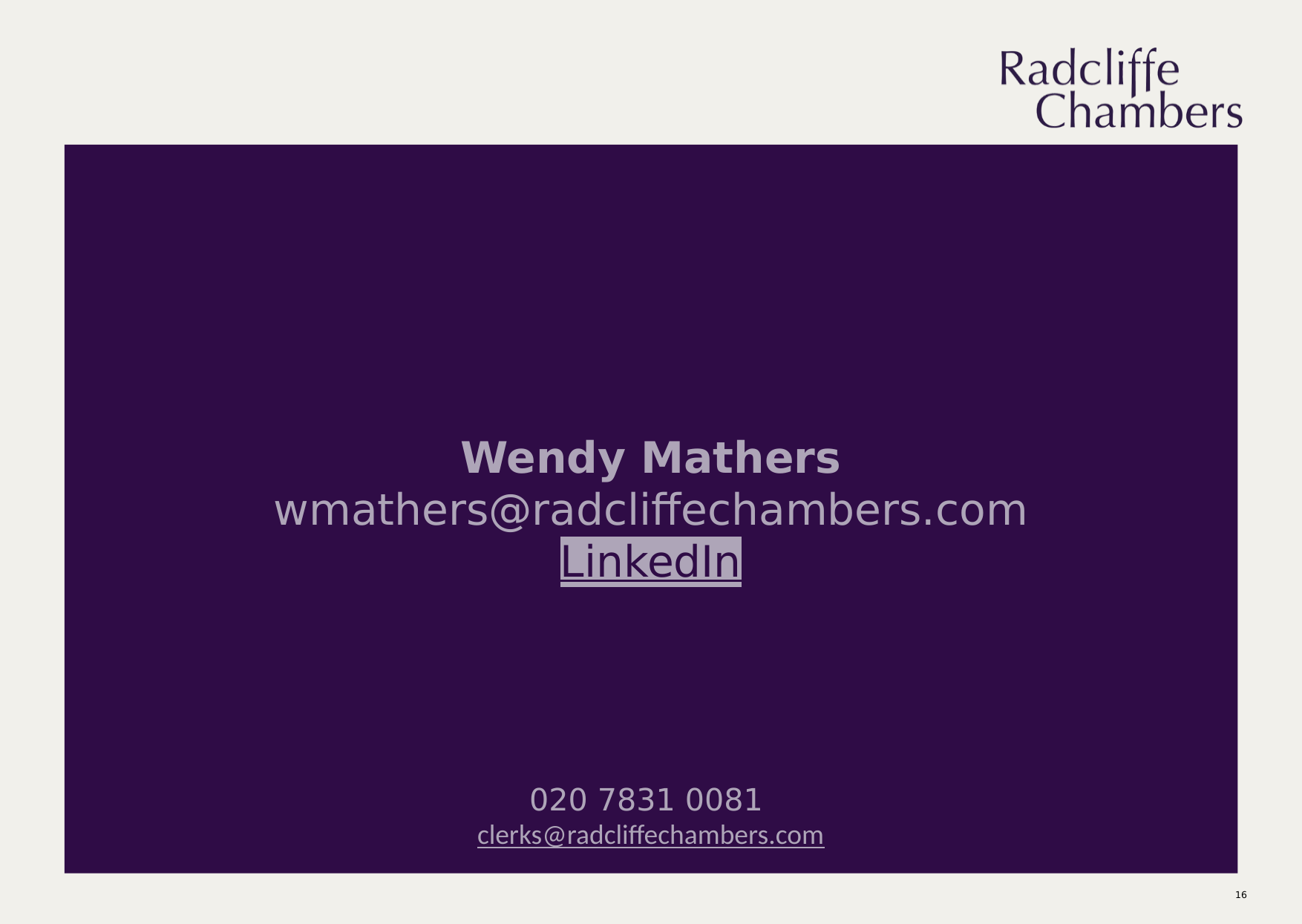

Wendy Mathers
wmathers@radcliffechambers.com
LinkedIn

020 7831 0081 clerks@radcliffechambers.com
16